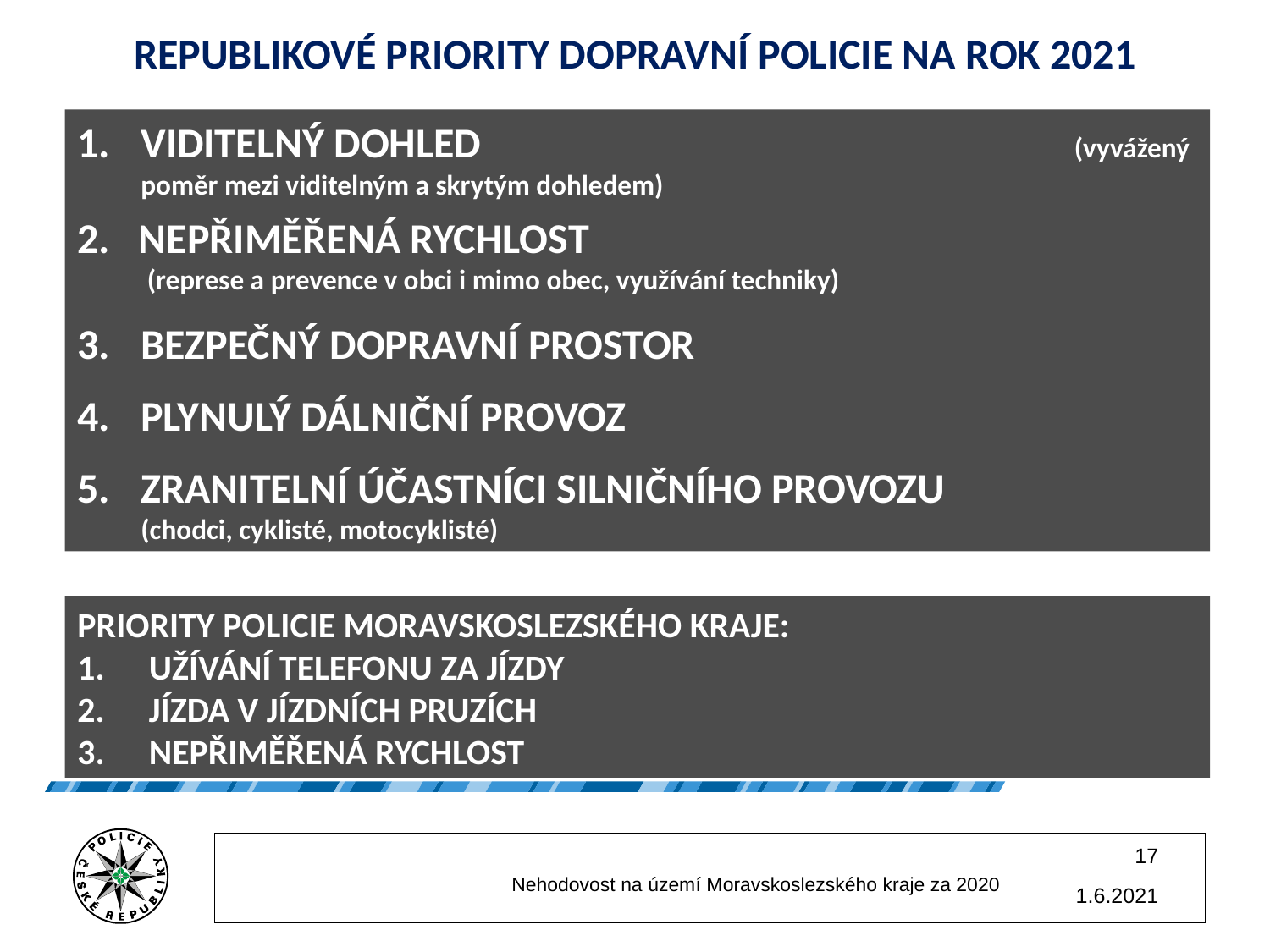

# REPUBLIKOVÉ PRIORITY DOPRAVNÍ POLICIE NA ROK 2021
VIDITELNÝ DOHLED				                  (vyvážený poměr mezi viditelným a skrytým dohledem)
2.   NEPŘIMĚŘENÁ RYCHLOST
           (represe a prevence v obci i mimo obec, využívání techniky)
BEZPEČNÝ DOPRAVNÍ PROSTOR
PLYNULÝ DÁLNIČNÍ PROVOZ
ZRANITELNÍ ÚČASTNÍCI SILNIČNÍHO PROVOZU 		   (chodci, cyklisté, motocyklisté)
PRIORITY POLICIE MORAVSKOSLEZSKÉHO KRAJE:
UŽÍVÁNÍ TELEFONU ZA JÍZDY
JÍZDA V JÍZDNÍCH PRUZÍCH
NEPŘIMĚŘENÁ RYCHLOST
17
		Nehodovost na území Moravskoslezského kraje za 2020
1.6.2021